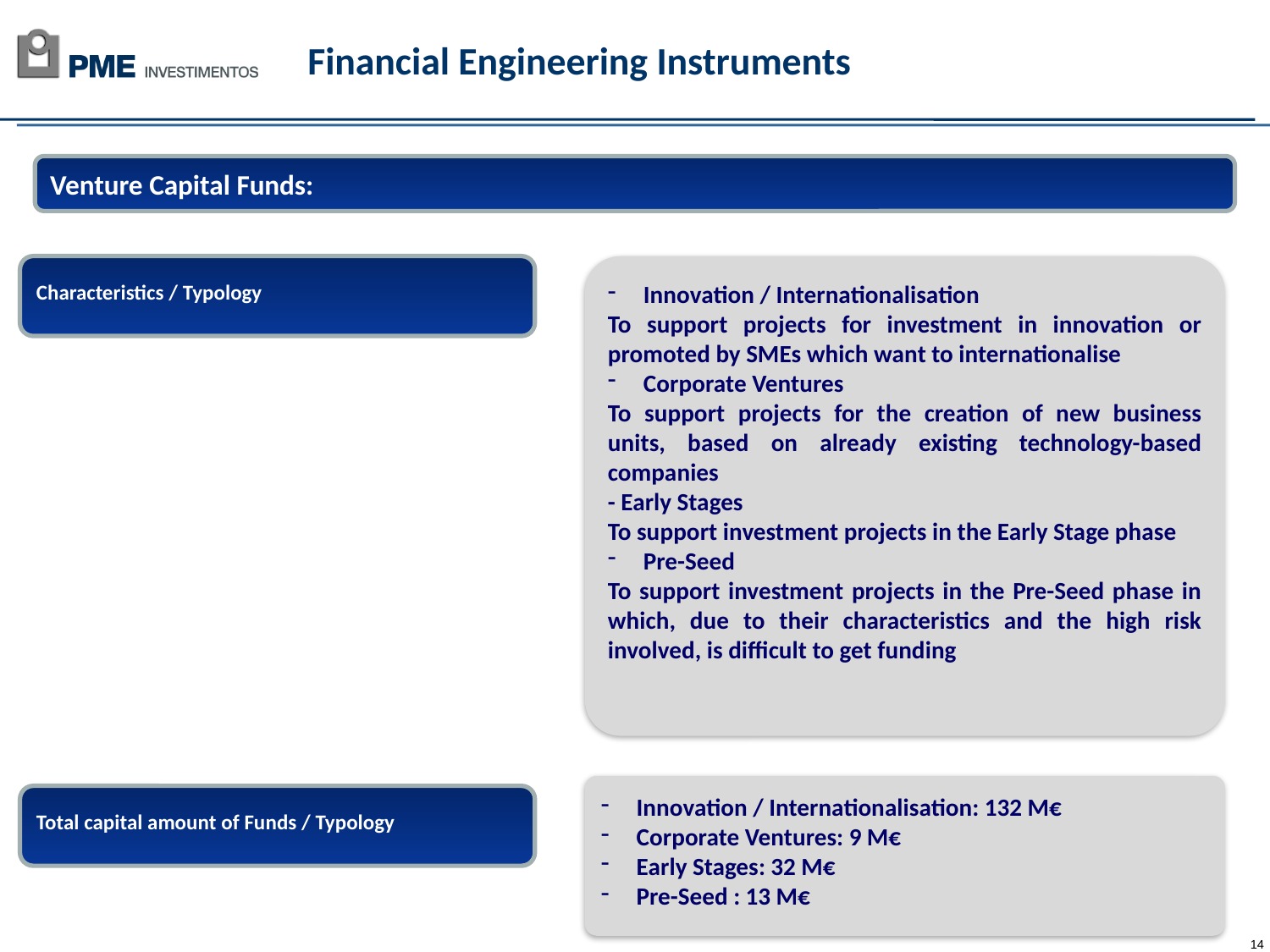

# Financial Engineering Instruments
Venture Capital Funds:
Characteristics / Typology
 Innovation / Internationalisation
To support projects for investment in innovation or promoted by SMEs which want to internationalise
 Corporate Ventures
To support projects for the creation of new business units, based on already existing technology-based companies
- Early Stages
To support investment projects in the Early Stage phase
 Pre-Seed
To support investment projects in the Pre-Seed phase in which, due to their characteristics and the high risk involved, is difficult to get funding
 Innovation / Internationalisation: 132 M€
 Corporate Ventures: 9 M€
 Early Stages: 32 M€
 Pre-Seed : 13 M€
Total capital amount of Funds / Typology